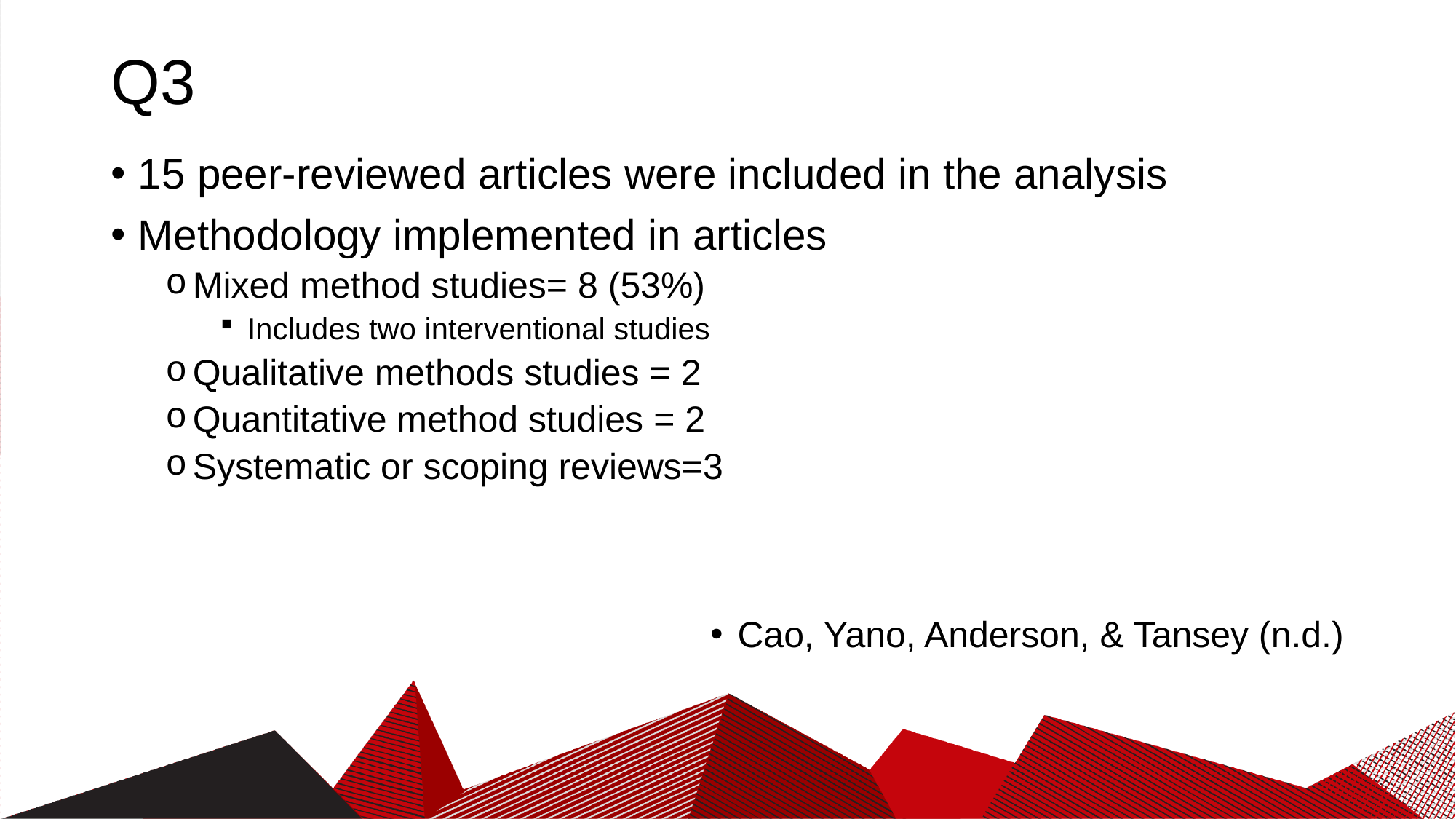

# Q3
15 peer-reviewed articles were included in the analysis
Methodology implemented in articles
Mixed method studies= 8 (53%)
Includes two interventional studies
Qualitative methods studies = 2
Quantitative method studies = 2
Systematic or scoping reviews=3

Cao, Yano, Anderson, & Tansey (n.d.)